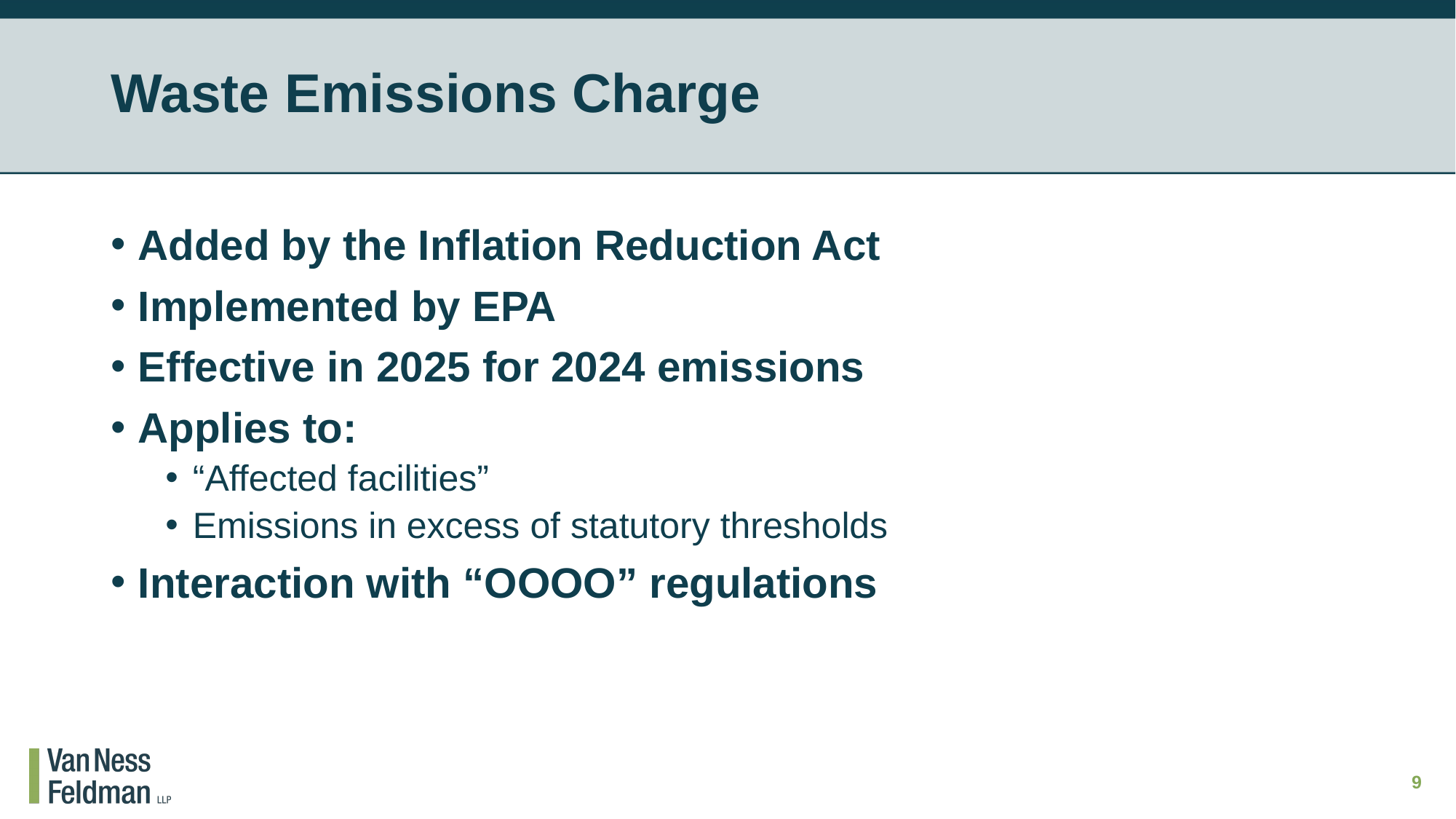

# Waste Emissions Charge
Added by the Inflation Reduction Act
Implemented by EPA
Effective in 2025 for 2024 emissions
Applies to:
“Affected facilities”
Emissions in excess of statutory thresholds
Interaction with “OOOO” regulations